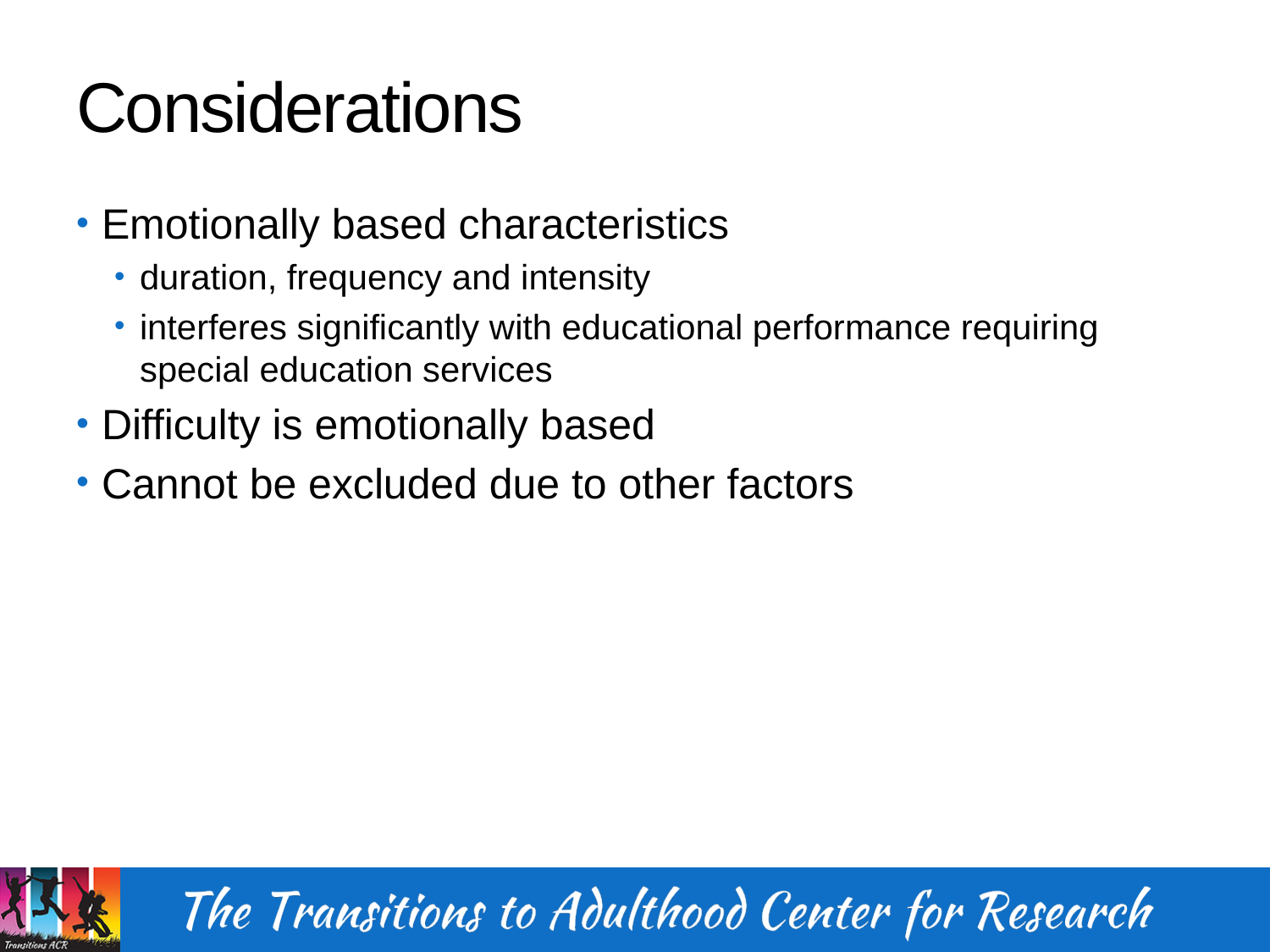

# Considerations
Emotionally based characteristics
duration, frequency and intensity
interferes significantly with educational performance requiring special education services
Difficulty is emotionally based
Cannot be excluded due to other factors